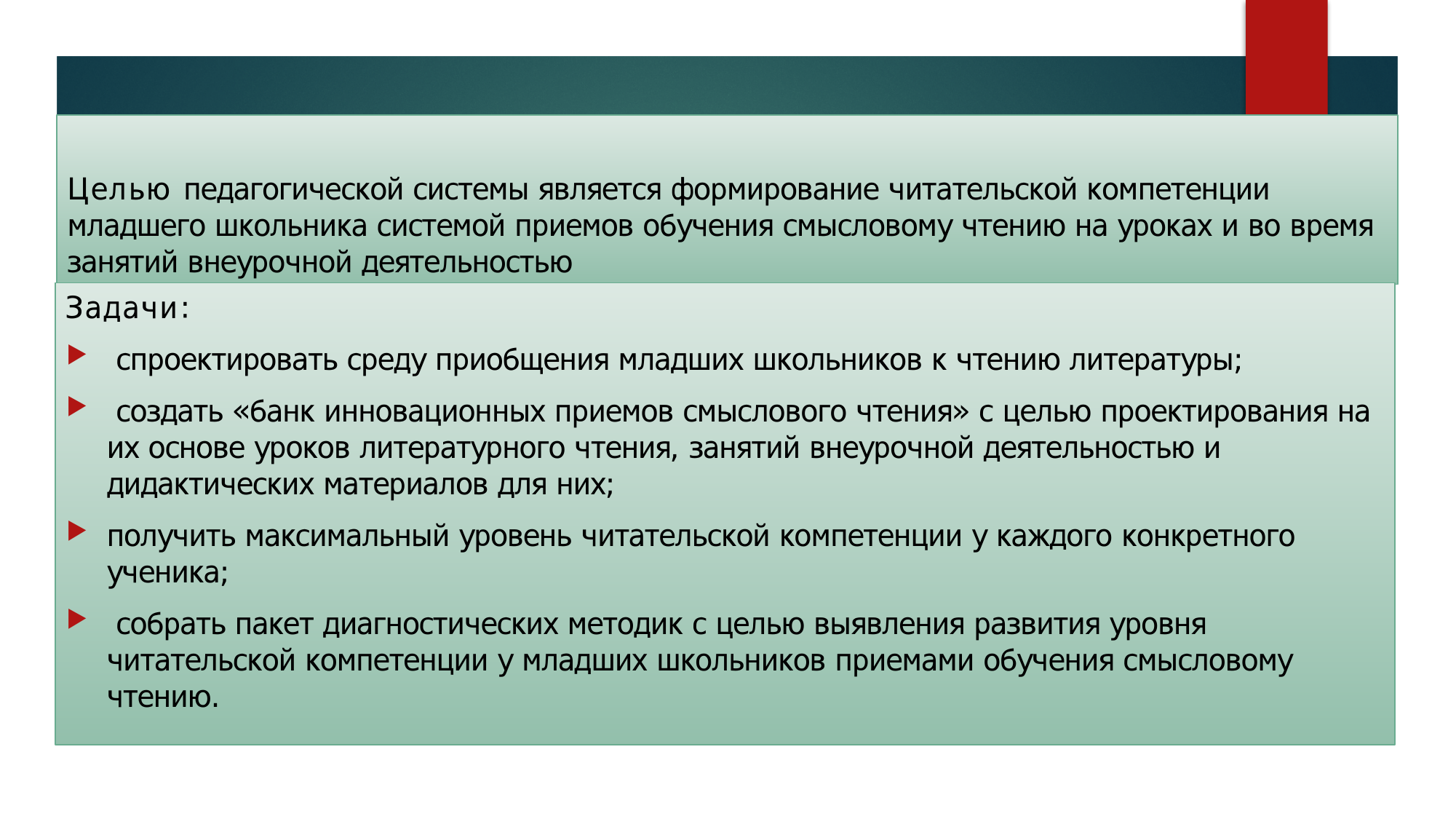

Целью педагогической системы является формирование читательской компетенции младшего школьника системой приемов обучения смысловому чтению на уроках и во время занятий внеурочной деятельностью
Задачи:
 спроектировать среду приобщения младших школьников к чтению литературы;
 создать «банк инновационных приемов смыслового чтения» с целью проектирования на их основе уроков литературного чтения, занятий внеурочной деятельностью и дидактических материалов для них;
получить максимальный уровень читательской компетенции у каждого конкретного ученика;
 собрать пакет диагностических методик с целью выявления развития уровня читательской компетенции у младших школьников приемами обучения смысловому чтению.